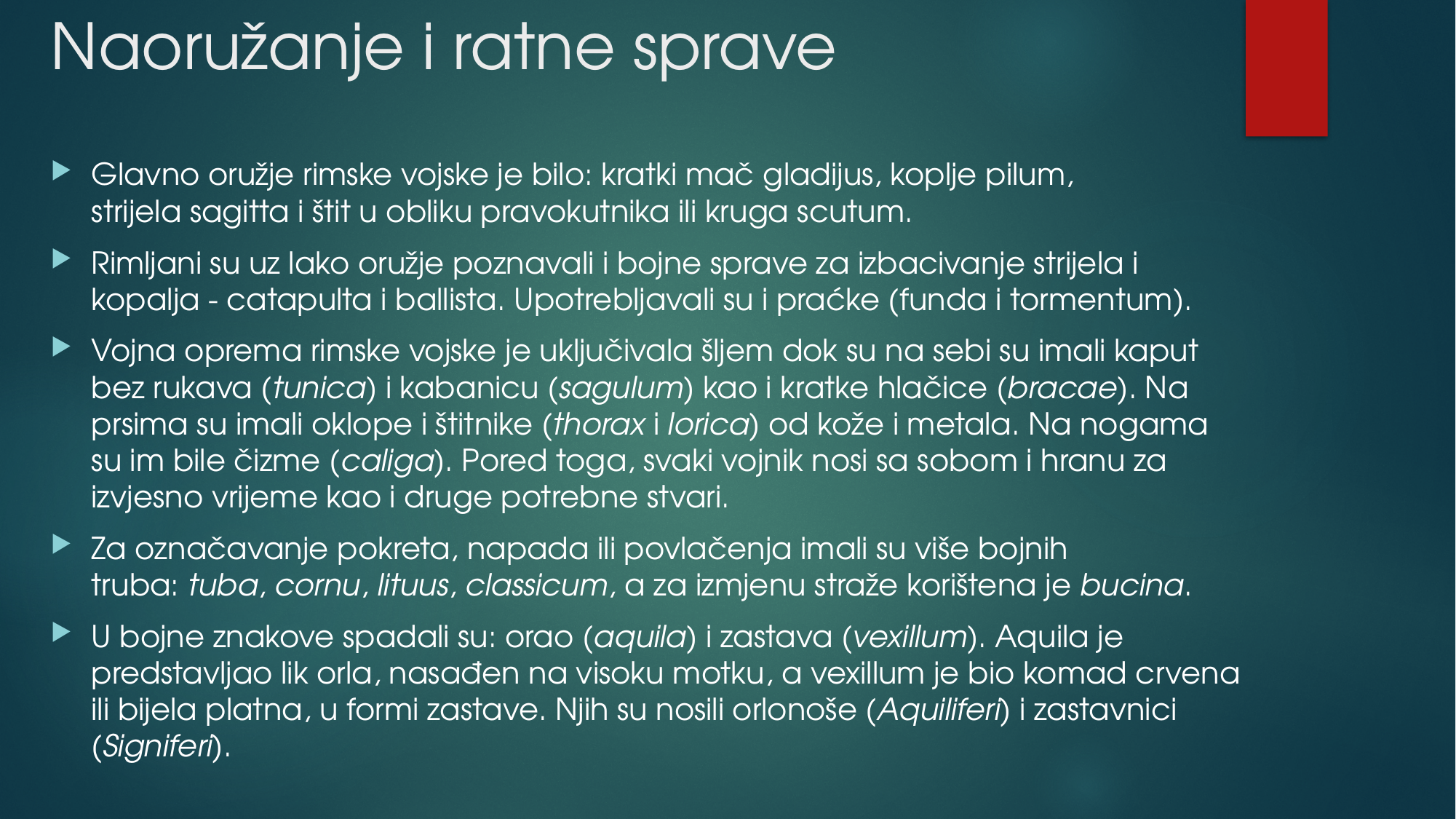

# Naoružanje i ratne sprave
Glavno oružje rimske vojske je bilo: kratki mač gladijus, koplje pilum, strijela sagitta i štit u obliku pravokutnika ili kruga scutum.
Rimljani su uz lako oružje poznavali i bojne sprave za izbacivanje strijela i kopalja - catapulta i ballista. Upotrebljavali su i praćke (funda i tormentum).
Vojna oprema rimske vojske je uključivala šljem dok su na sebi su imali kaput bez rukava (tunica) i kabanicu (sagulum) kao i kratke hlačice (bracae). Na prsima su imali oklope i štitnike (thorax i lorica) od kože i metala. Na nogama su im bile čizme (caliga). Pored toga, svaki vojnik nosi sa sobom i hranu za izvjesno vrijeme kao i druge potrebne stvari.
Za označavanje pokreta, napada ili povlačenja imali su više bojnih truba: tuba, cornu, lituus, classicum, a za izmjenu straže korištena je bucina.
U bojne znakove spadali su: orao (aquila) i zastava (vexillum). Aquila je predstavljao lik orla, nasađen na visoku motku, a vexillum je bio komad crvena ili bijela platna, u formi zastave. Njih su nosili orlonoše (Aquiliferi) i zastavnici (Signiferi).